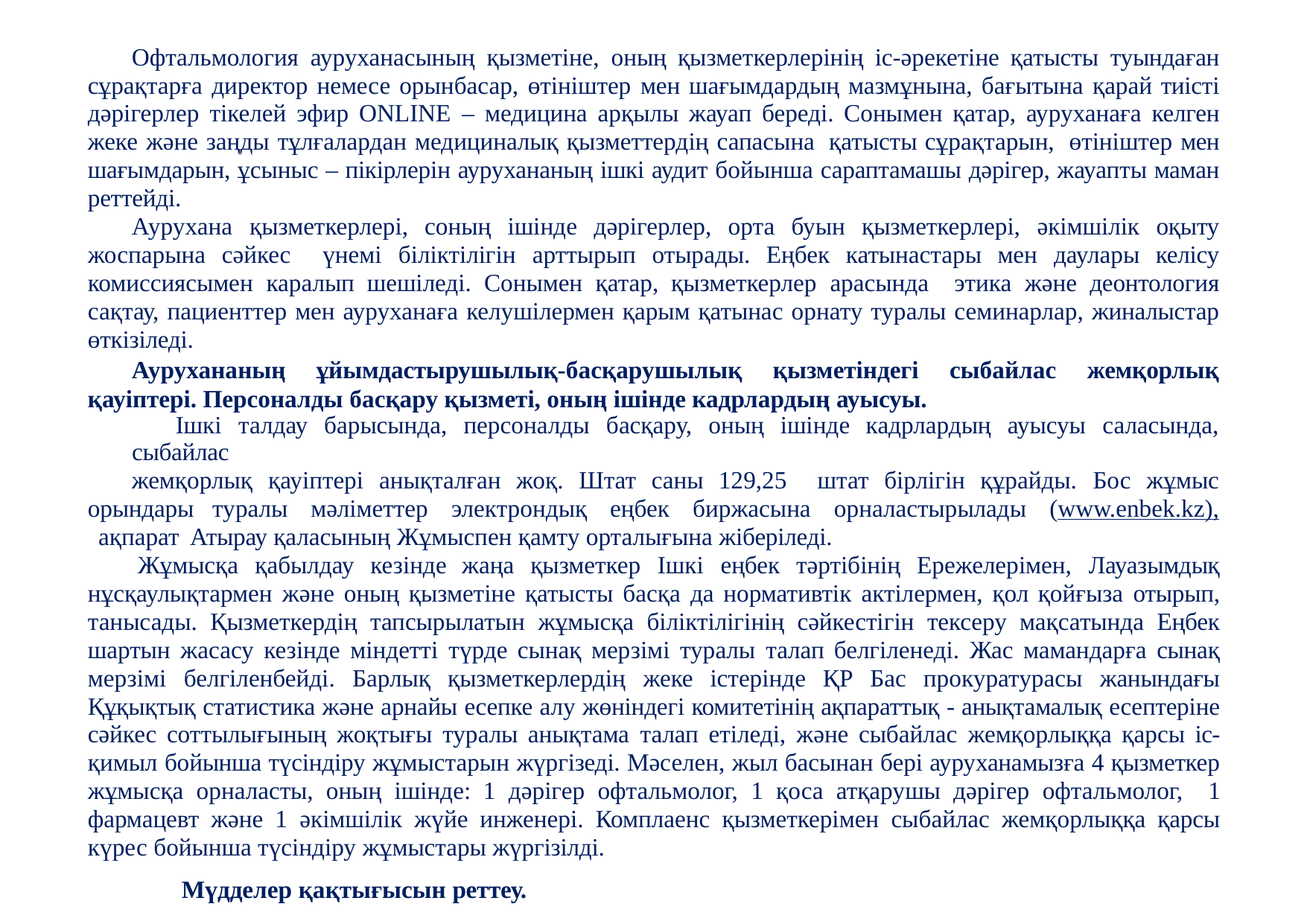

Офтальмология ауруханасының қызметіне, оның қызметкерлерінің іс-әрекетіне қатысты туындаған сұрақтарға директор немесе орынбасар, өтініштер мен шағымдардың мазмұнына, бағытына қарай тиісті дәрігерлер тікелей эфир ONLINE – медицина арқылы жауап береді. Сонымен қатар, ауруханаға келген жеке және заңды тұлғалардан медициналық қызметтердің сапасына қатысты сұрақтарын, өтініштер мен шағымдарын, ұсыныс – пікірлерін аурухананың ішкі аудит бойынша сараптамашы дәрігер, жауапты маман реттейді.
Аурухана  қызметкерлері,  соның  ішінде  дәрігерлер,  орта  буын  қызметкерлері,  әкімшілік  оқыту жоспарына  сәйкес   үнемі  біліктілігін  арттырып  отырады.  Еңбек  катынастары  мен  даулары  келісу комиссиясымен каралып шешіледі. Сонымен қатар, қызметкерлер арасында  этика және деонтология сақтау, пациенттер мен ауруханаға келушілермен қарым қатынас орнату туралы семинарлар, жиналыстар өткізіледі.
Аурухананың  ұйымдастырушылық-басқарушылық  қызметіндегі  сыбайлас  жемқорлық қауіптері. Персоналды басқару қызметі, оның ішінде кадрлардың ауысуы.
Ішкі талдау барысында, персоналды басқару, оның ішінде кадрлардың ауысуы саласында, сыбайлас
жемқорлық қауіптері анықталған жоқ. Штат саны 129,25  штат бірлігін құрайды. Бос жұмыс орындары туралы мәліметтер электрондық еңбек биржасына орналастырылады (www.enbek.kz), ақпарат Атырау қаласының Жұмыспен қамту орталығына жіберіледі.
Жұмысқа  қабылдау  кезінде жаңа  қызметкер  Ішкі  еңбек  тәртібінің  Ережелерімен,  Лауазымдық нұсқаулықтармен және оның қызметіне қатысты басқа да нормативтік актілермен, қол қойғыза отырып, танысады. Қызметкердің тапсырылатын жұмысқа біліктілігінің сәйкестігін тексеру мақсатында Еңбек шартын жасасу кезінде міндетті түрде сынақ мерзімі туралы талап белгіленеді. Жас мамандарға сынақ мерзімі  белгіленбейді.  Барлық  қызметкерлердің  жеке  істерінде  ҚР  Бас  прокуратурасы  жанындағы Құқықтық статистика және арнайы есепке алу жөніндегі комитетінің ақпараттық - анықтамалық есептеріне сәйкес соттылығының жоқтығы туралы анықтама талап етіледі, және сыбайлас жемқорлыққа қарсы іс- қимыл бойынша түсіндіру жұмыстарын жүргізеді. Мәселен, жыл басынан бері ауруханамызға 4 қызметкер жұмысқа орналасты, оның ішінде: 1 дәрігер офтальмолог, 1 қоса атқарушы дәрігер офтальмолог,  1 фармацевт және 1 әкімшілік жүйе инженері. Комплаенс қызметкерімен сыбайлас жемқорлыққа қарсы күрес бойынша түсіндіру жұмыстары жүргізілді.
Мүдделер қақтығысын реттеу.